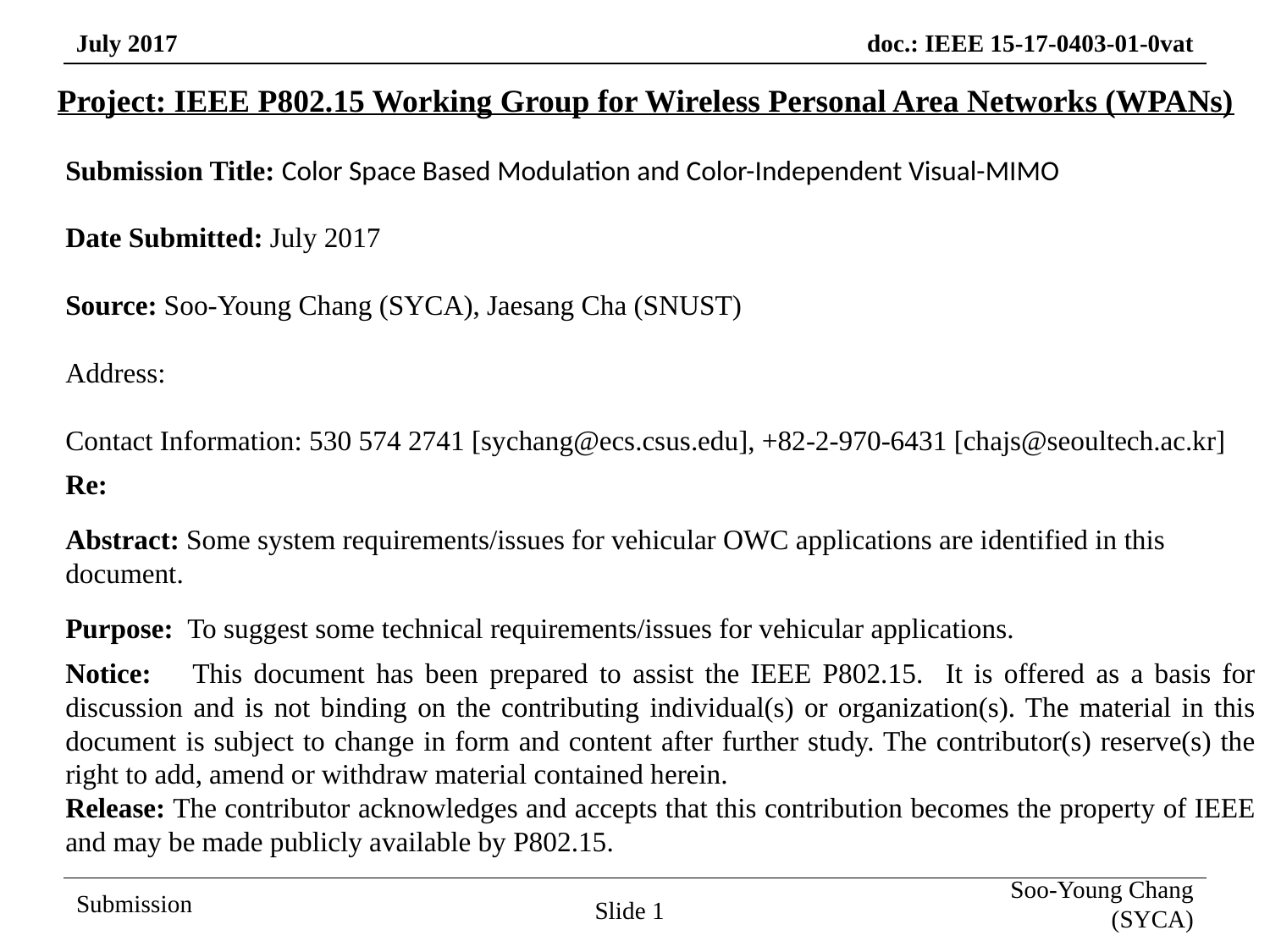

Project: IEEE P802.15 Working Group for Wireless Personal Area Networks (WPANs)

Submission Title: Color Space Based Modulation and Color-Independent Visual-MIMO

Date Submitted: July 2017

Source: Soo-Young Chang (SYCA), Jaesang Cha (SNUST)

Address:

Contact Information: 530 574 2741 [sychang@ecs.csus.edu], +82-2-970-6431 [chajs@seoultech.ac.kr]
Re:
Abstract: Some system requirements/issues for vehicular OWC applications are identified in this document.
Purpose:  To suggest some technical requirements/issues for vehicular applications.
Notice:	This document has been prepared to assist the IEEE P802.15.  It is offered as a basis for discussion and is not binding on the contributing individual(s) or organization(s). The material in this document is subject to change in form and content after further study. The contributor(s) reserve(s) the right to add, amend or withdraw material contained herein.
Release: The contributor acknowledges and accepts that this contribution becomes the property of IEEE and may be made publicly available by P802.15.
Slide 1